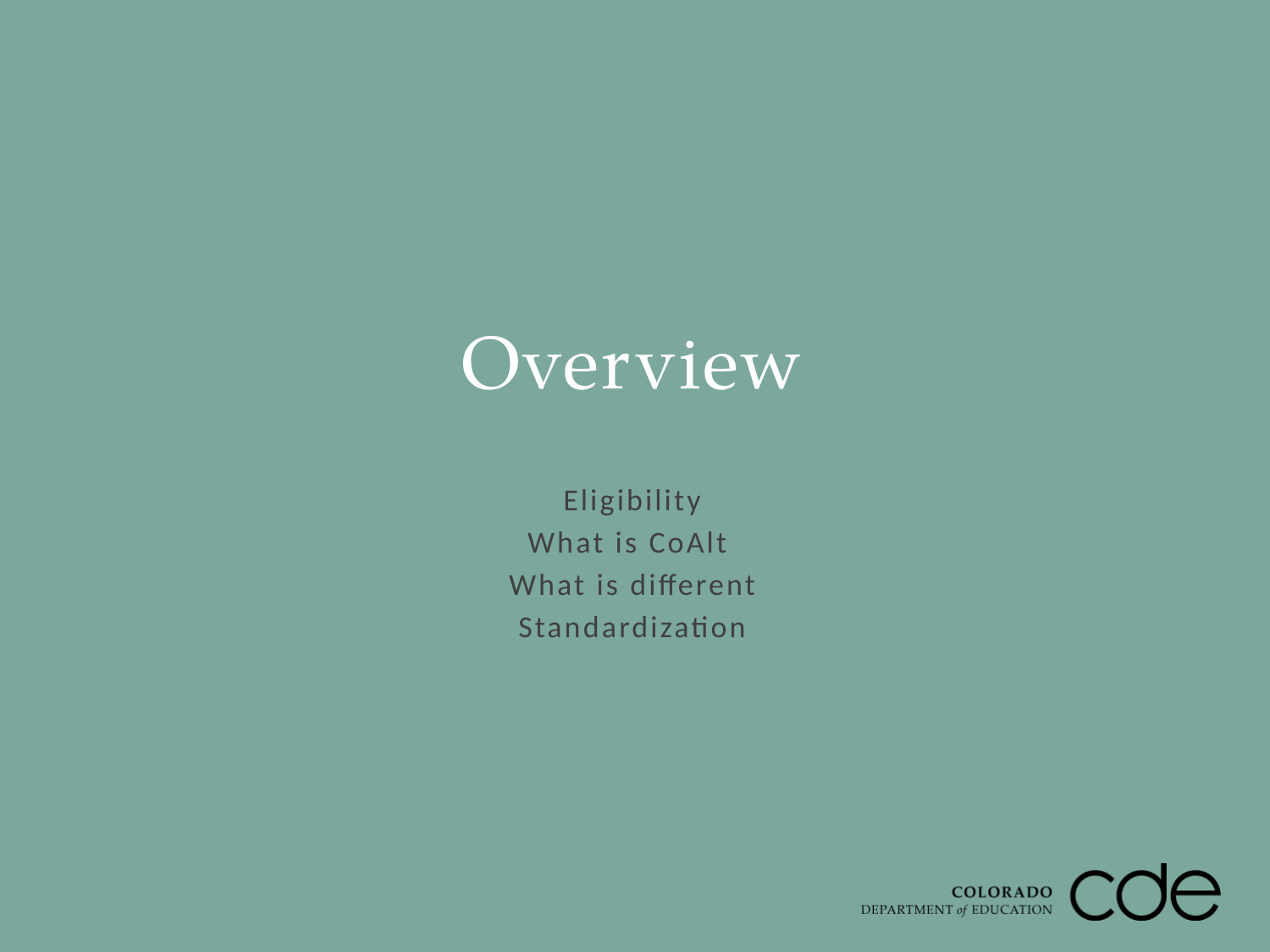

# Overview
Eligibility
What is CoAlt
What is different
Standardization